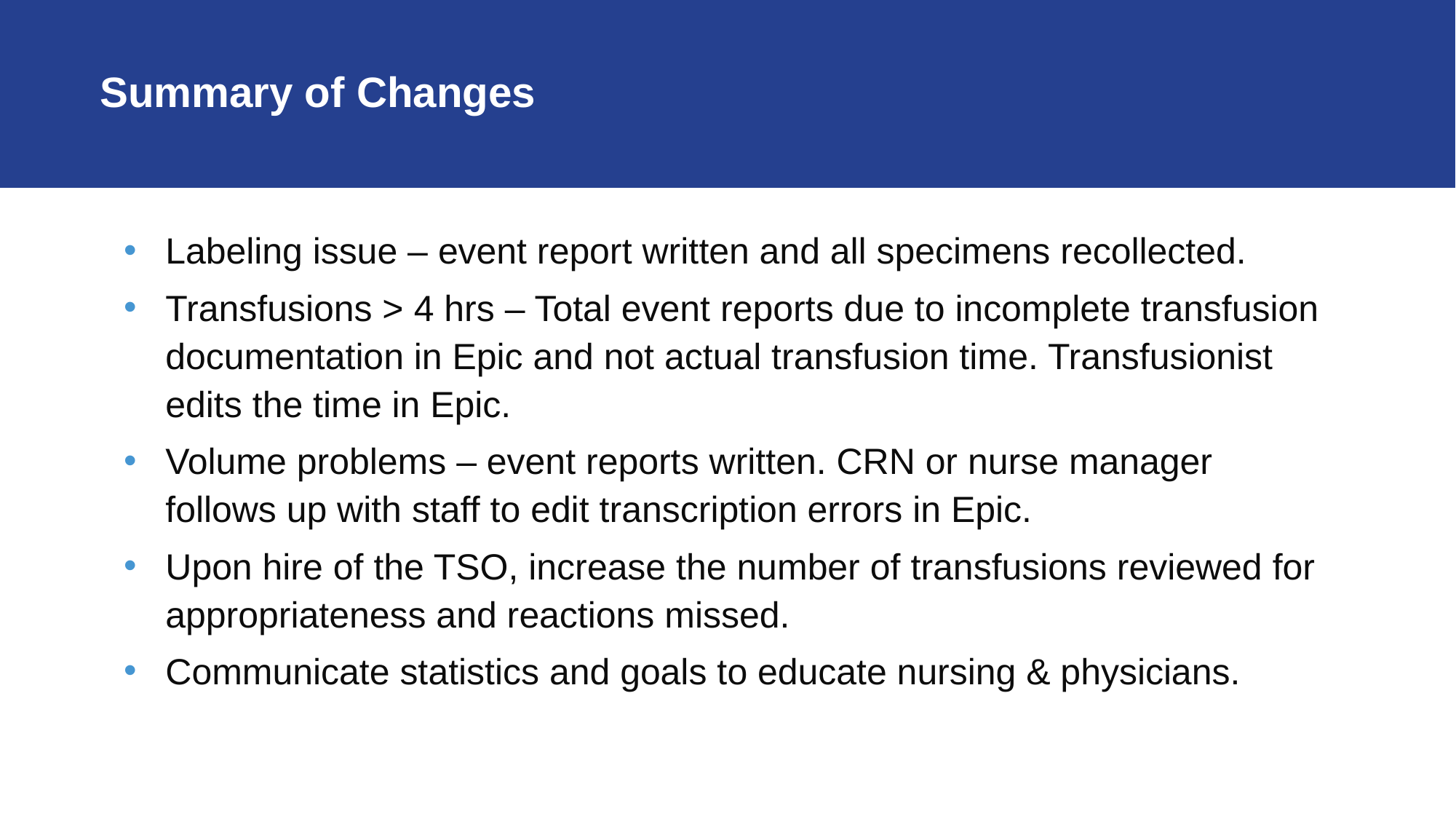

# Summary of Changes
Labeling issue – event report written and all specimens recollected.
Transfusions > 4 hrs – Total event reports due to incomplete transfusion documentation in Epic and not actual transfusion time. Transfusionist edits the time in Epic.
Volume problems – event reports written. CRN or nurse manager follows up with staff to edit transcription errors in Epic.
Upon hire of the TSO, increase the number of transfusions reviewed for appropriateness and reactions missed.
Communicate statistics and goals to educate nursing & physicians.